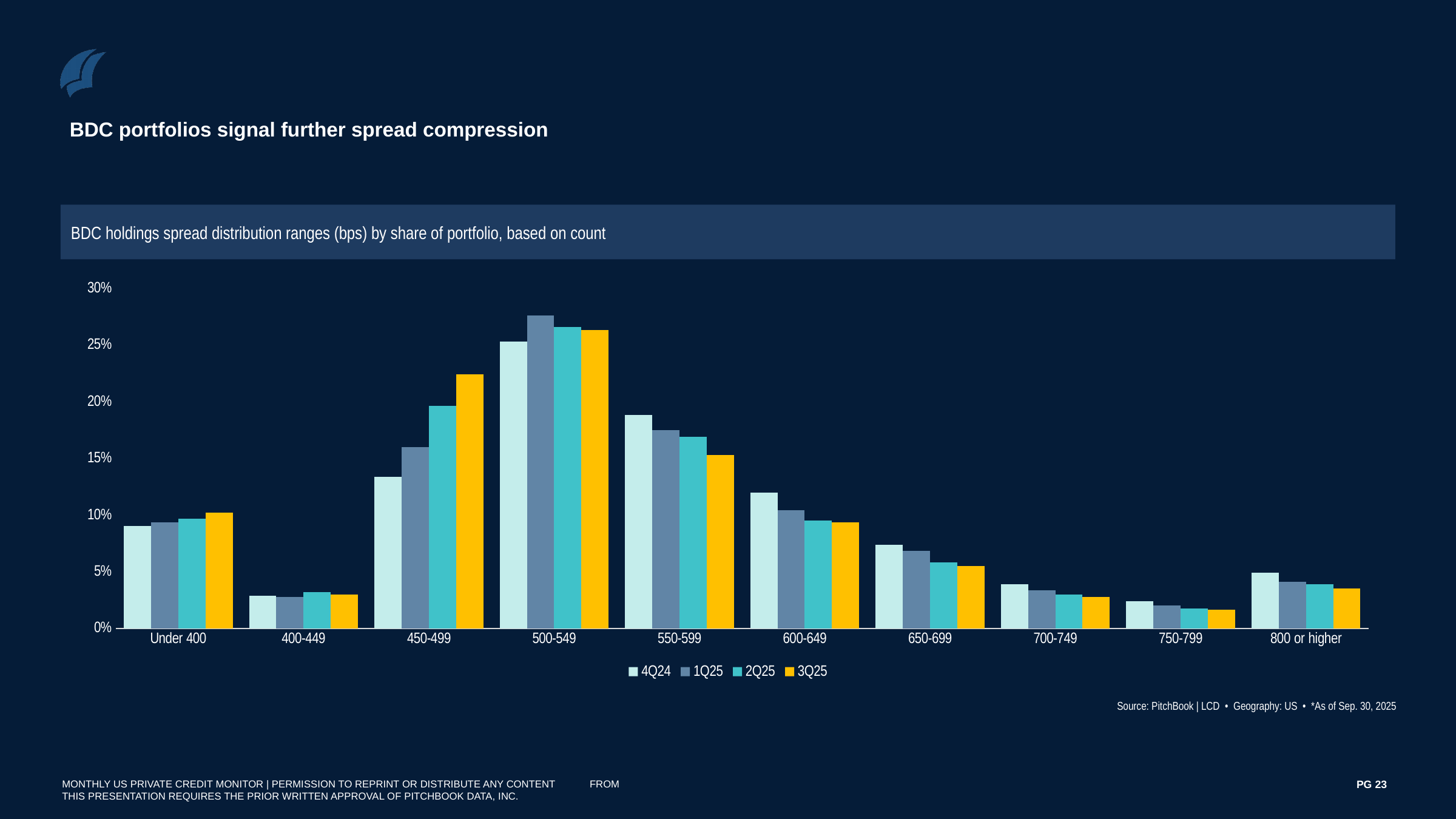

BDC portfolios signal further spread compression
BDC holdings spread distribution ranges (bps) by share of portfolio, based on count

### Chart

| Category | 4Q24 | 1Q25 | 2Q25 | 3Q25 |
|---|---|---|---|---|
| Under 400 | 0.09028053966408664 | 0.09376171660946558 | 0.09688648769076529 | 0.1018602798953237 |
| 400-449 | 0.028910576069997248 | 0.02774493121448966 | 0.03202628940626044 | 0.02983843440664467 |
| 450-499 | 0.1336005139657968 | 0.16000922908314827 | 0.19619583379748246 | 0.22414381613380363 |
| 500-549 | 0.25318934132835685 | 0.27606494967265593 | 0.26584605101927145 | 0.26319831607691435 |
| 550-599 | 0.18802582066264875 | 0.17503533008392697 | 0.16895956332850617 | 0.15288997610649677 |
| 600-649 | 0.1198641661822743 | 0.1040579124967554 | 0.09502060822100925 | 0.0937251109341222 |
| 650-699 | 0.07369902407685013 | 0.06861246503042713 | 0.058371393561323384 | 0.05478438957788144 |
| 700-749 | 0.03918989200599627 | 0.0337438352608658 | 0.030049014147265234 | 0.027875753783138012 |
| 750-799 | 0.024199222932664362 | 0.020102096732327747 | 0.017767628383647097 | 0.016469450449425417 |
| 800 or higher | 0.049040903111328665 | 0.040867533815937475 | 0.0388771304444692 | 0.035214472636249855 |
Source: PitchBook | LCD  •  Geography: US  •  *As of Sep. 30, 2025